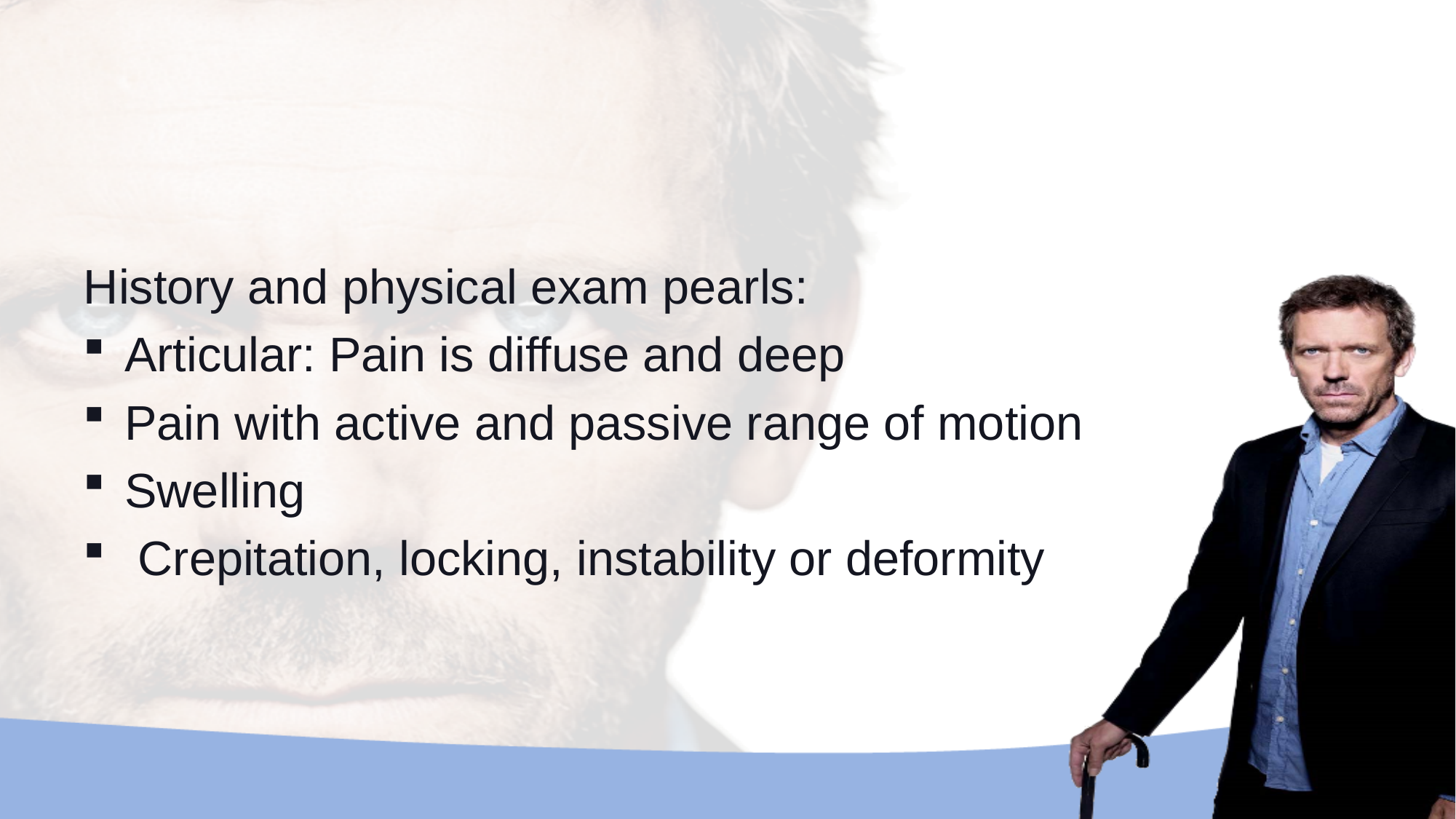

#

History and physical exam pearls:
Articular: Pain is diffuse and deep
Pain with active and passive range of motion
Swelling
 Crepitation, locking, instability or deformity